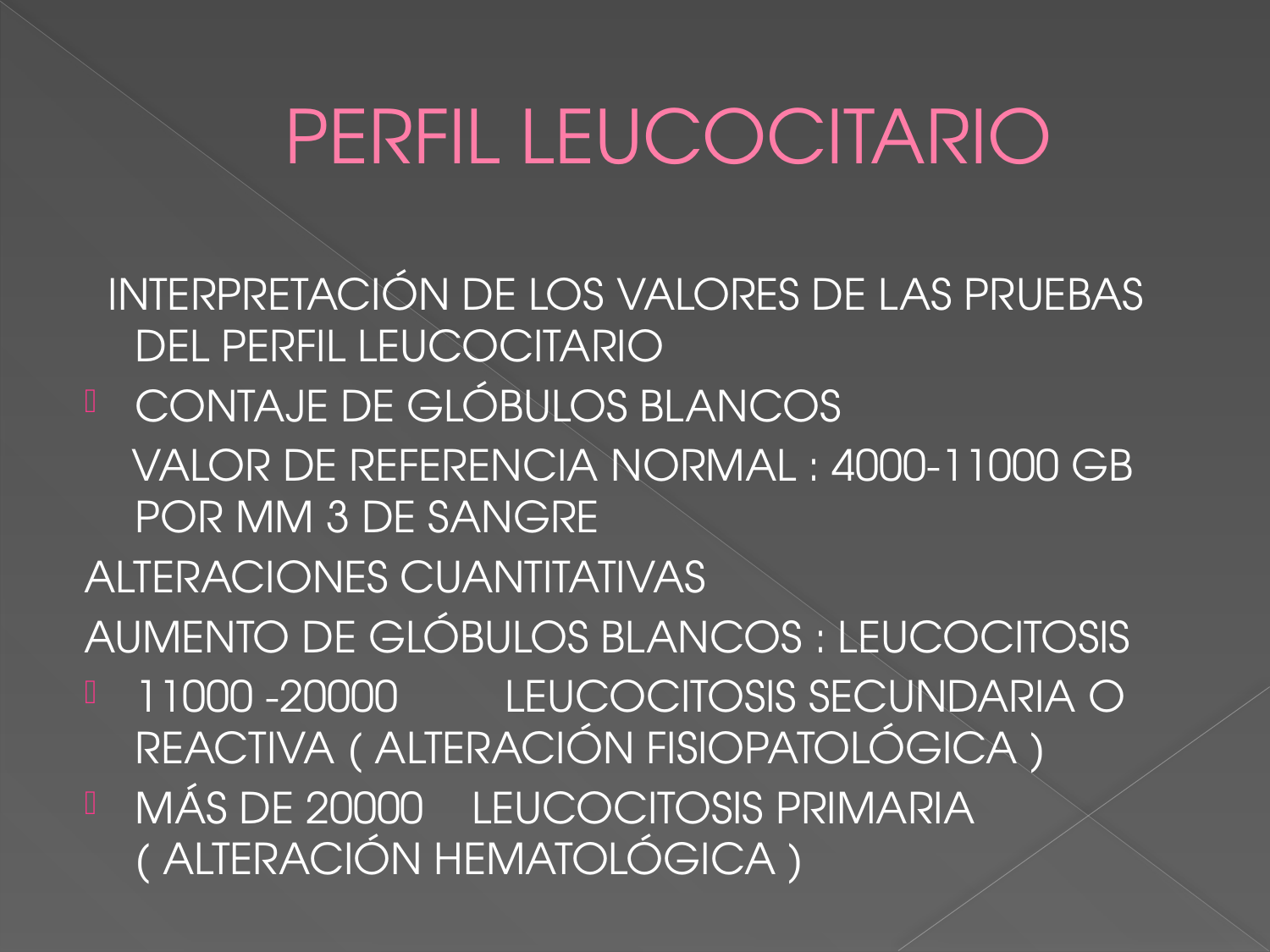

# PERFIL LEUCOCITARIO
  INTERPRETACIÓN DE LOS VALORES DE LAS PRUEBAS DEL PERFIL LEUCOCITARIO
CONTAJE DE GLÓBULOS BLANCOS
    VALOR DE REFERENCIA NORMAL : 4000-11000 GB POR MM 3 DE SANGRE
ALTERACIONES CUANTITATIVAS
AUMENTO DE GLÓBULOS BLANCOS : LEUCOCITOSIS
11000 -20000         LEUCOCITOSIS SECUNDARIA O REACTIVA ( ALTERACIÓN FISIOPATOLÓGICA )
MÁS DE 20000    LEUCOCITOSIS PRIMARIA ( ALTERACIÓN HEMATOLÓGICA )